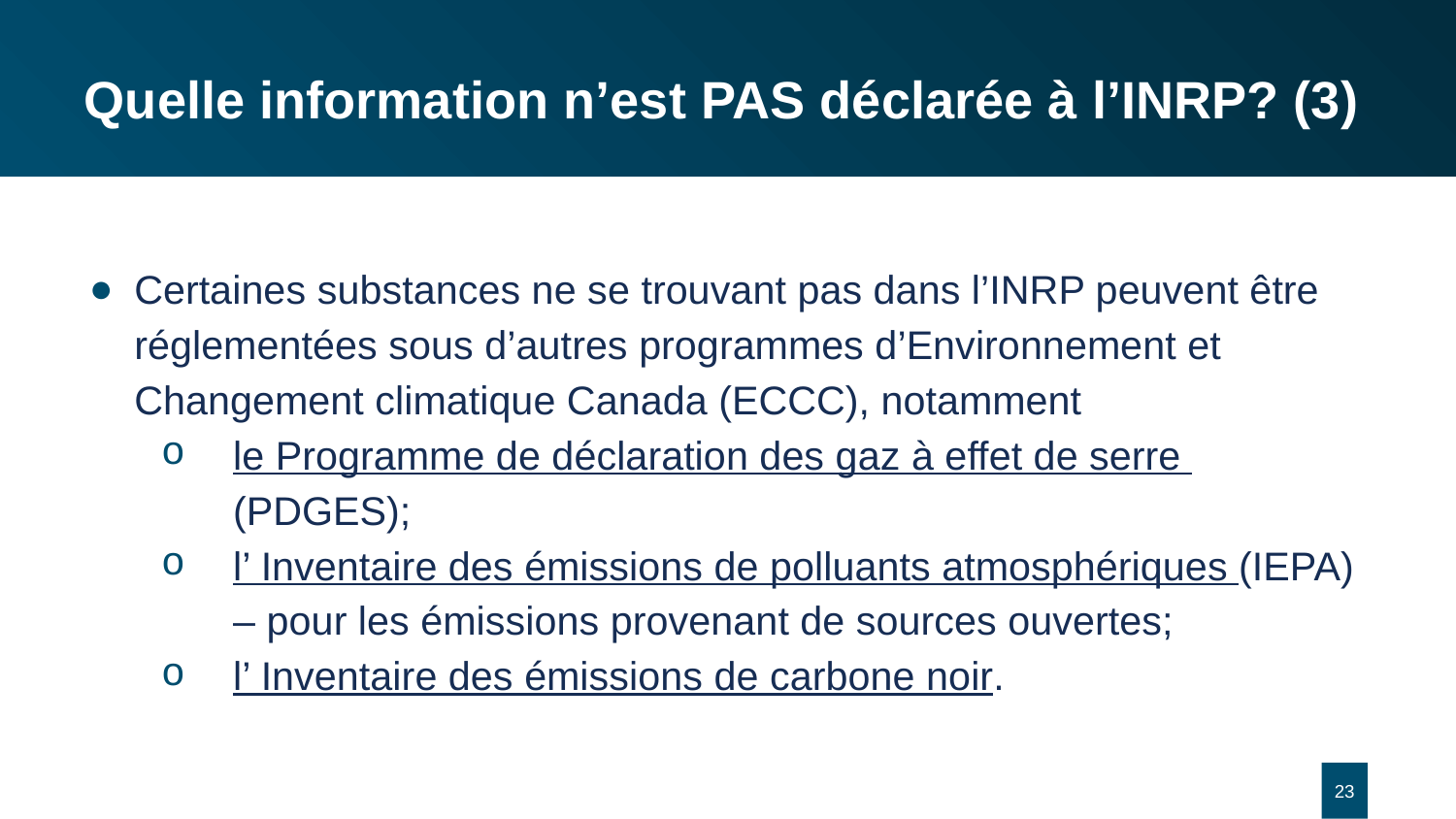

# Quelle information n’est PAS déclarée à l’INRP? (3)
Certaines substances ne se trouvant pas dans l’INRP peuvent être réglementées sous d’autres programmes d’Environnement et Changement climatique Canada (ECCC), notamment
le Programme de déclaration des gaz à effet de serre (PDGES);
l’ Inventaire des émissions de polluants atmosphériques (IEPA) – pour les émissions provenant de sources ouvertes;
l’ Inventaire des émissions de carbone noir.